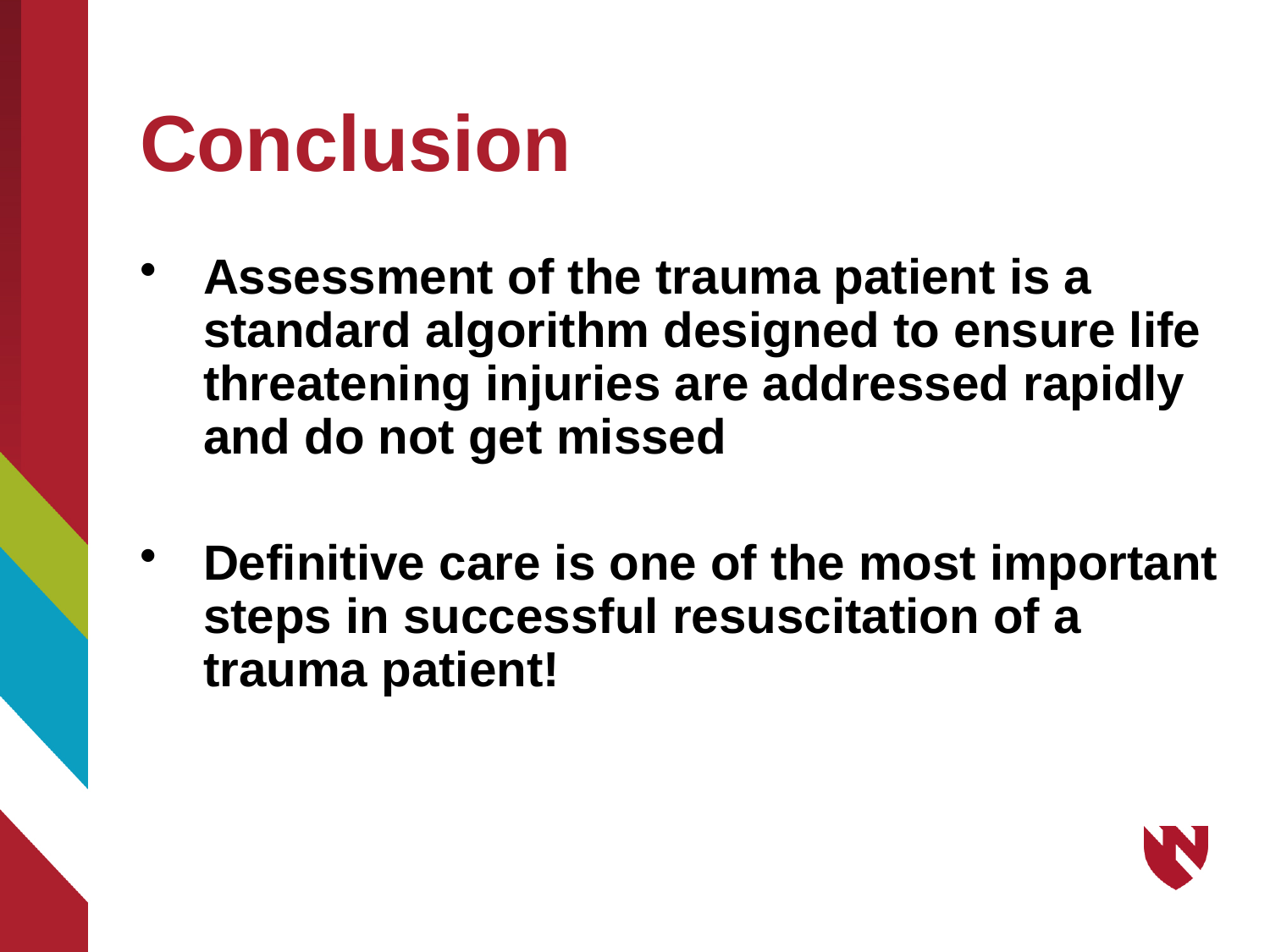

# Conclusion
Assessment of the trauma patient is a standard algorithm designed to ensure life threatening injuries are addressed rapidly and do not get missed

Definitive care is one of the most important steps in successful resuscitation of a trauma patient!